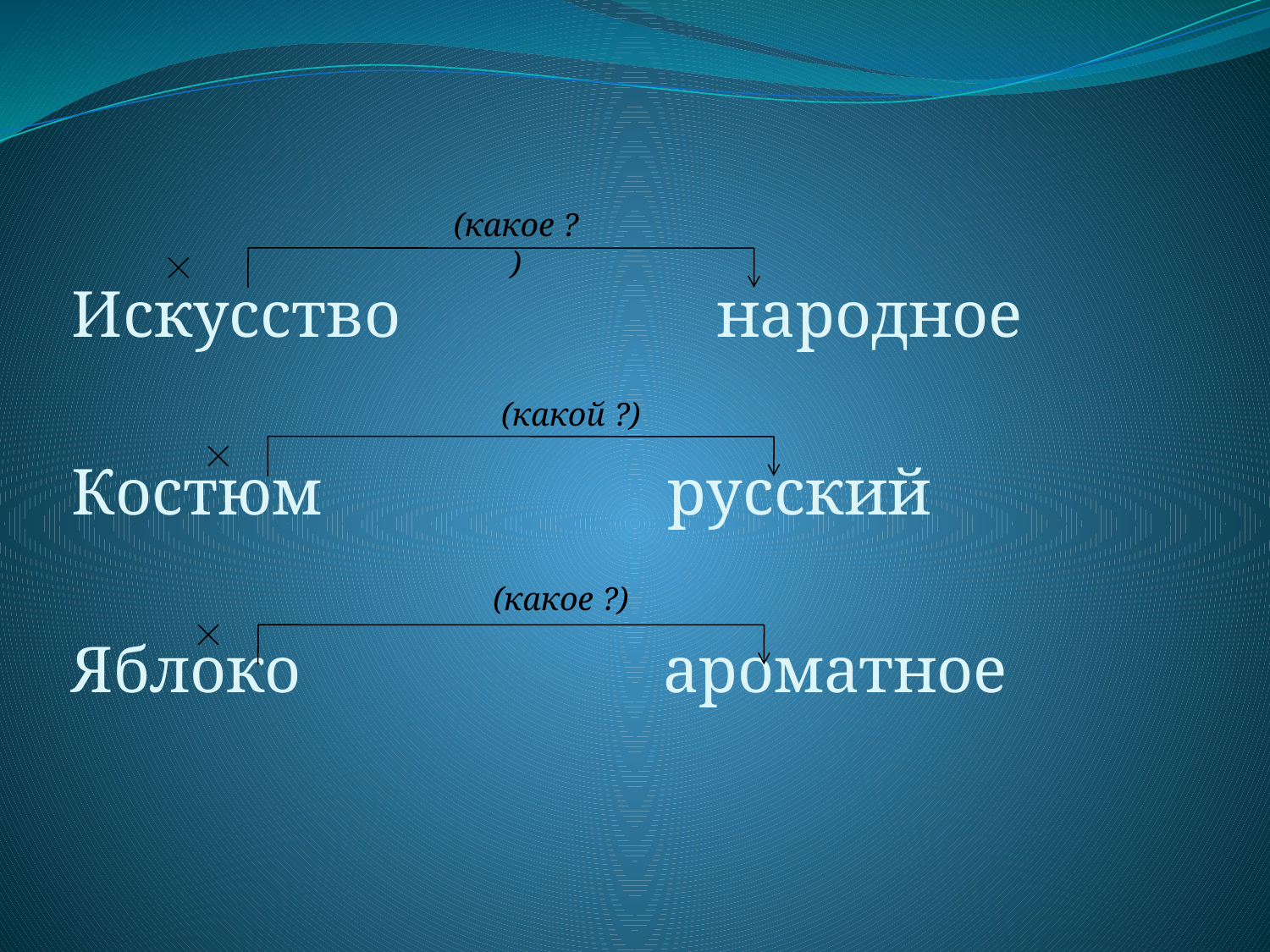

#
(какое ?)
Искусство		      народное
                          (какой ?)
Костюм                     русский

                                                   (какое ?)
Яблоко                      ароматное